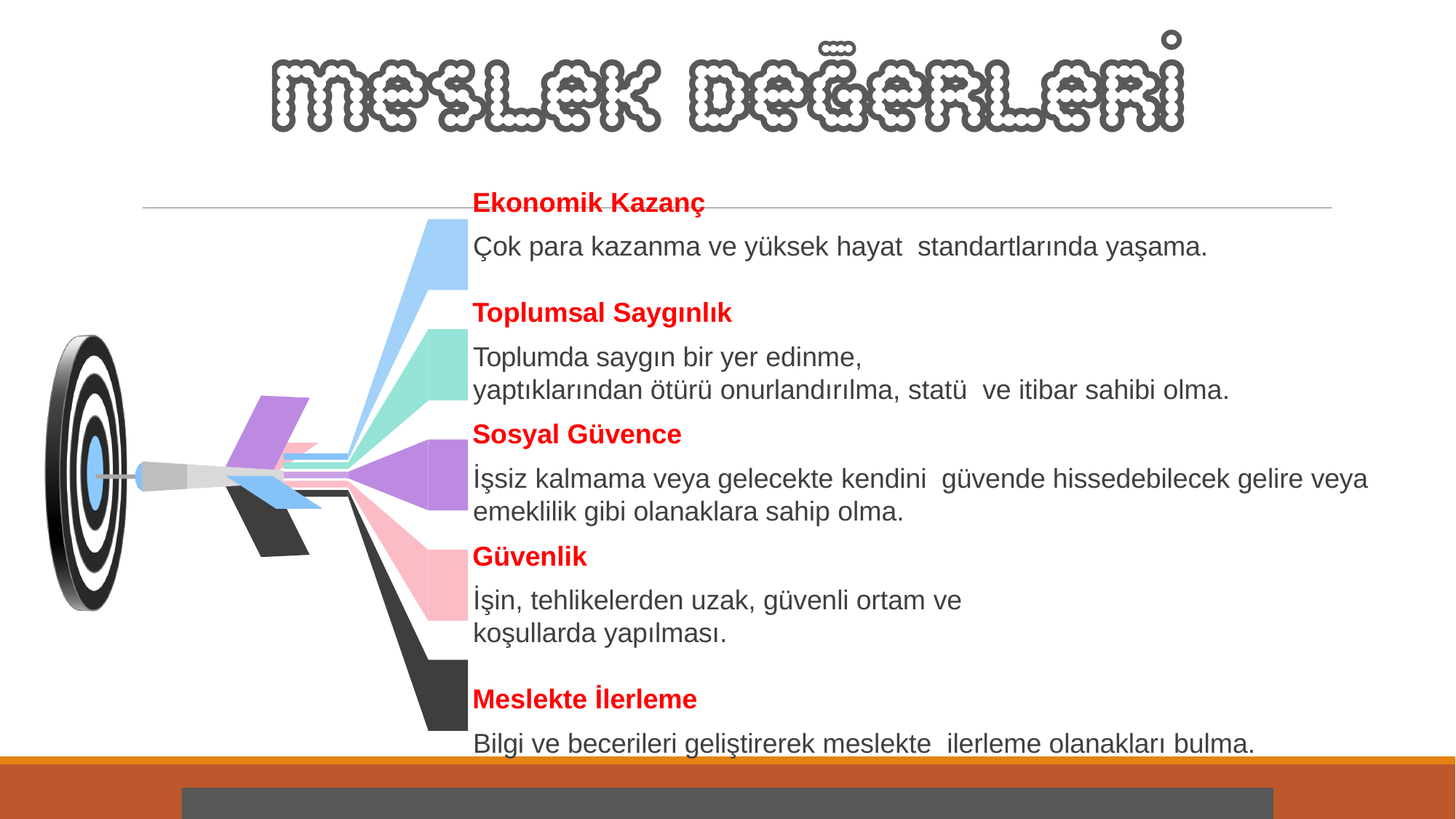

Ekonomik Kazanç
Çok para kazanma ve yüksek hayat  standartlarında yaşama.

Toplumsal Saygınlık
Toplumda saygın bir yer edinme,
yaptıklarından ötürü onurlandırılma, statü  ve itibar sahibi olma.
Sosyal Güvence
İşsiz kalmama veya gelecekte kendini  güvende hissedebilecek gelire veya  emeklilik gibi olanaklara sahip olma.
Güvenlik
İşin, tehlikelerden uzak, güvenli ortam ve
koşullarda yapılması.

Meslekte İlerleme
Bilgi ve becerileri geliştirerek meslekte  ilerleme olanakları bulma.